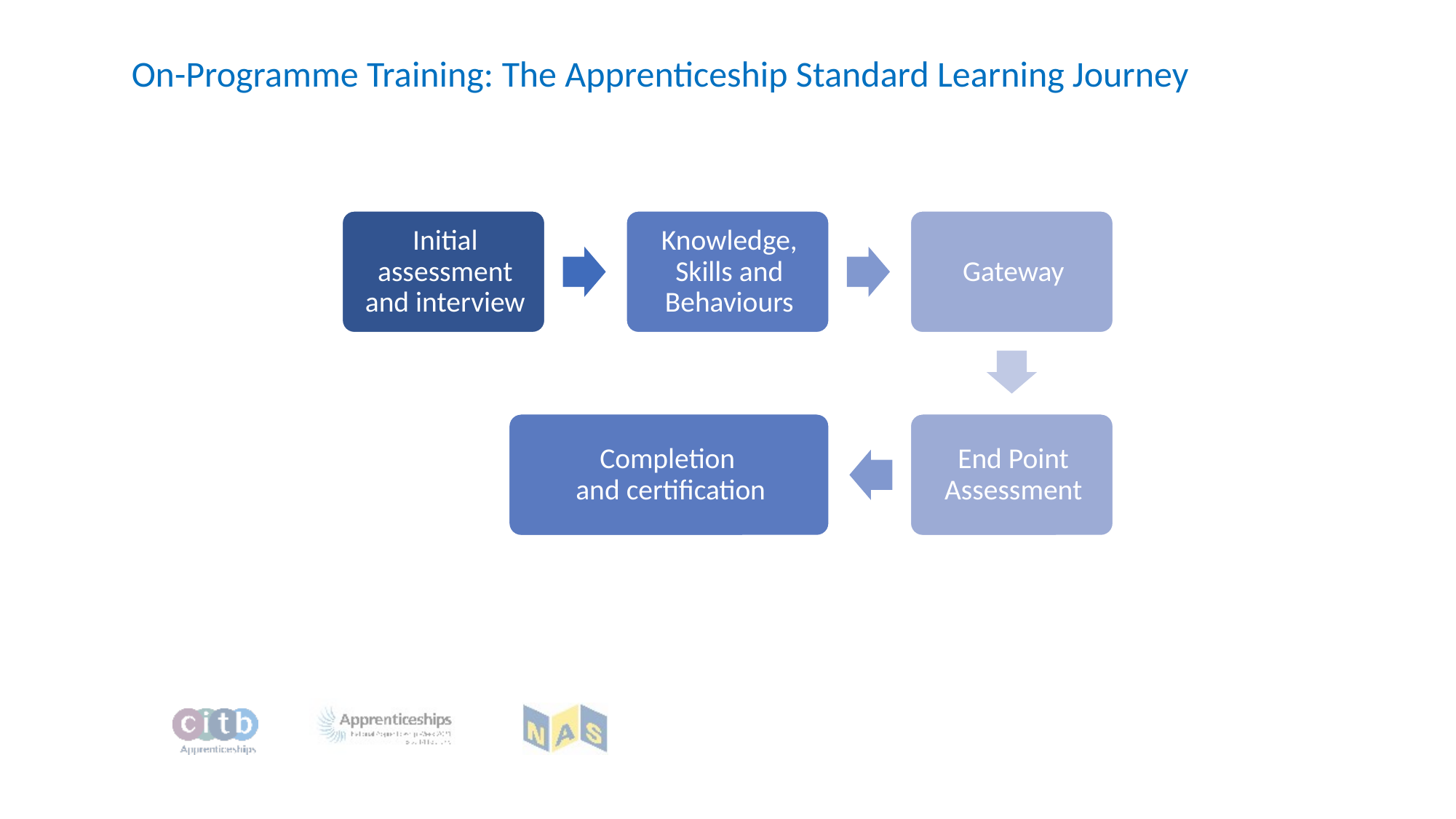

On-Programme Training: The Apprenticeship Standard Learning Journey
Initial assessment and interview

Knowledge, Skills and Behaviours

Gateway

End Point Assessment

Completion
and certification